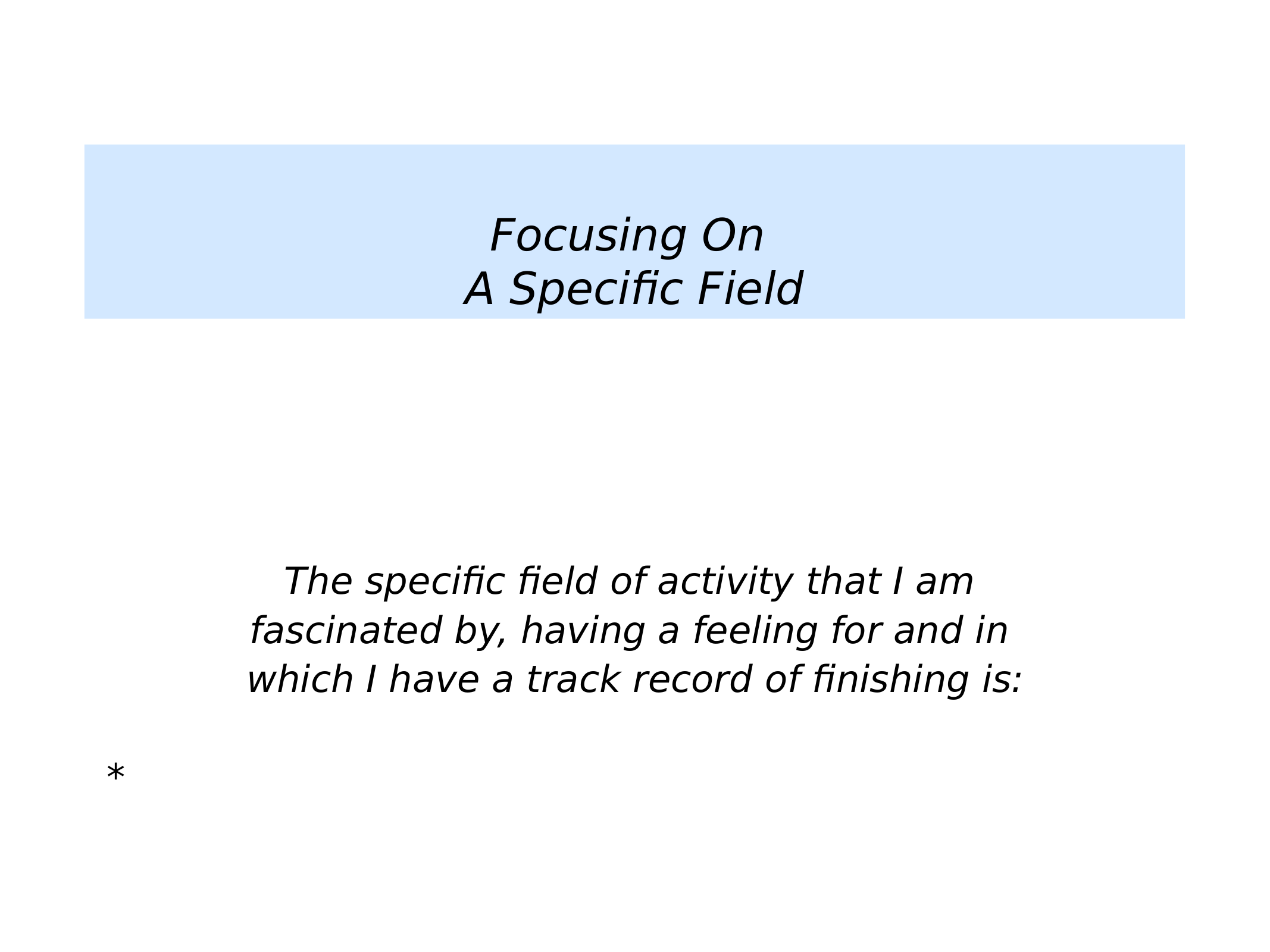

Focusing On
A Specific Field
The specific field of activity that I am
fascinated by, having a feeling for and in
which I have a track record of finishing is:

*